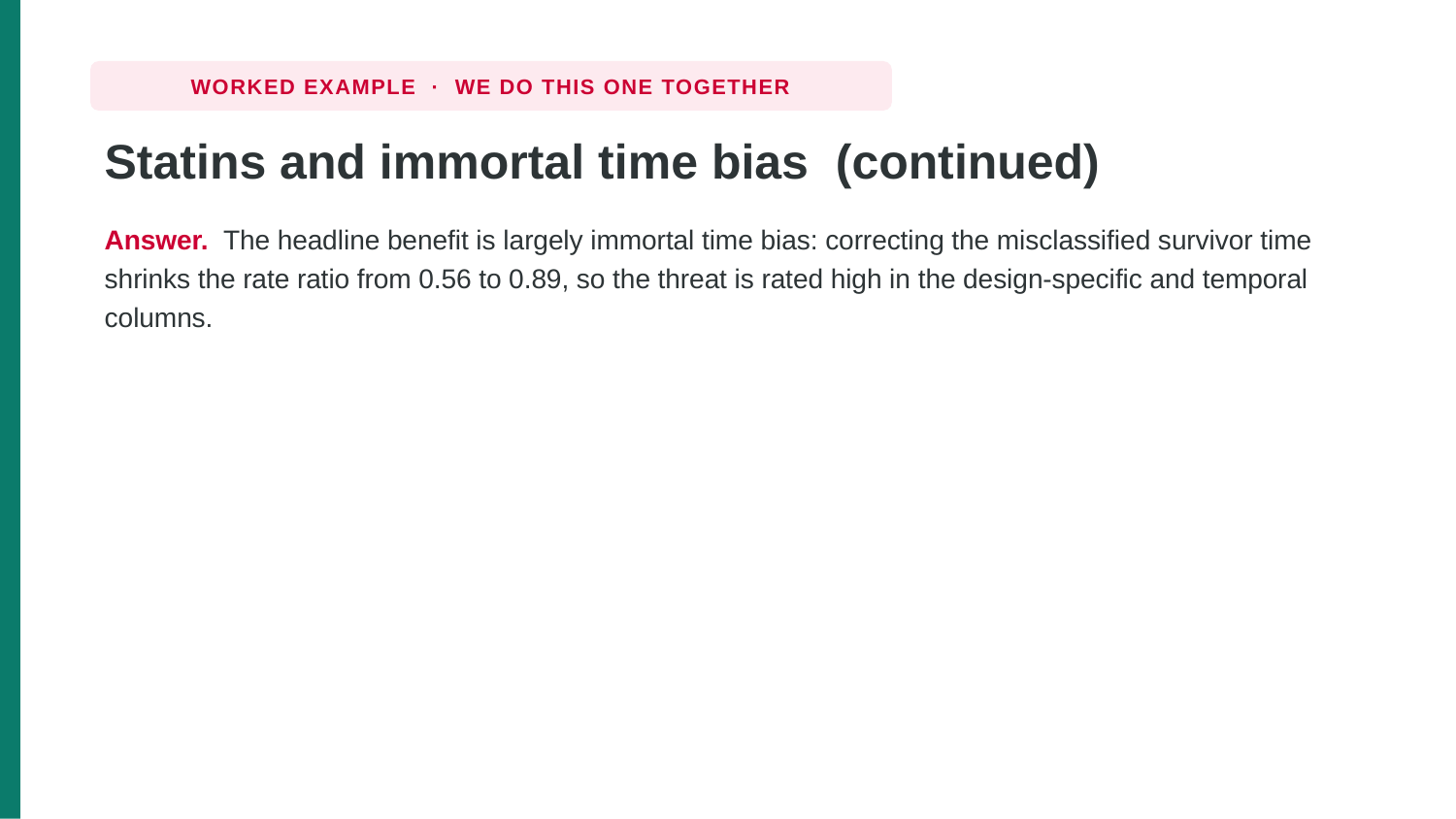

WORKED EXAMPLE  ·  WE DO THIS ONE TOGETHER
Statins and immortal time bias  (continued)
Answer.  The headline benefit is largely immortal time bias: correcting the misclassified survivor time shrinks the rate ratio from 0.56 to 0.89, so the threat is rated high in the design-specific and temporal columns.